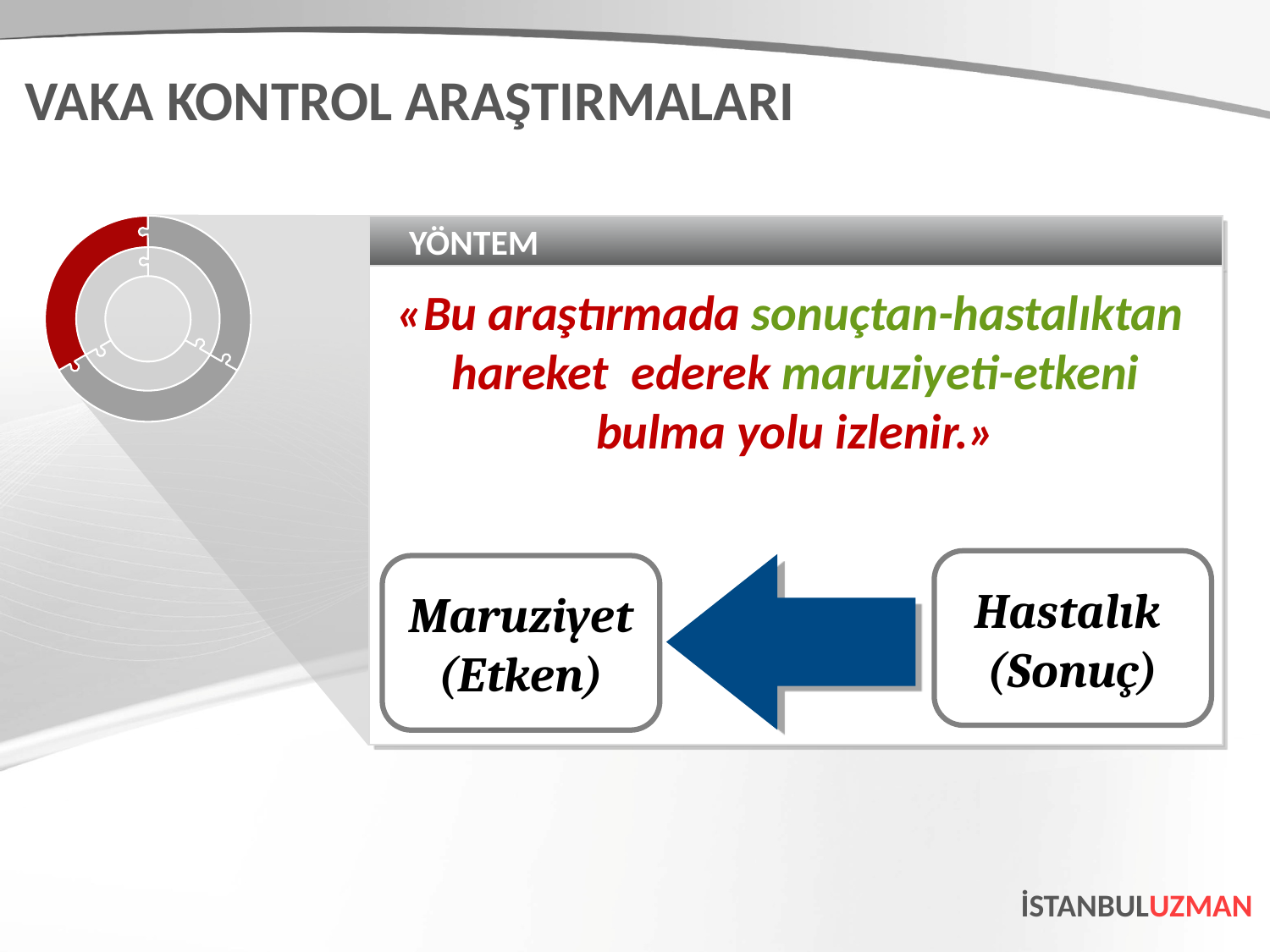

VAKA KONTROL ARAŞTIRMALARI

YÖNTEM
«Bu araştırmada sonuçtan-hastalıktan  hareket  ederek maruziyeti-etkeni bulma yolu izlenir.»

Hastalık
(Sonuç)

Maruziyet
(Etken)
İSTANBULUZMAN